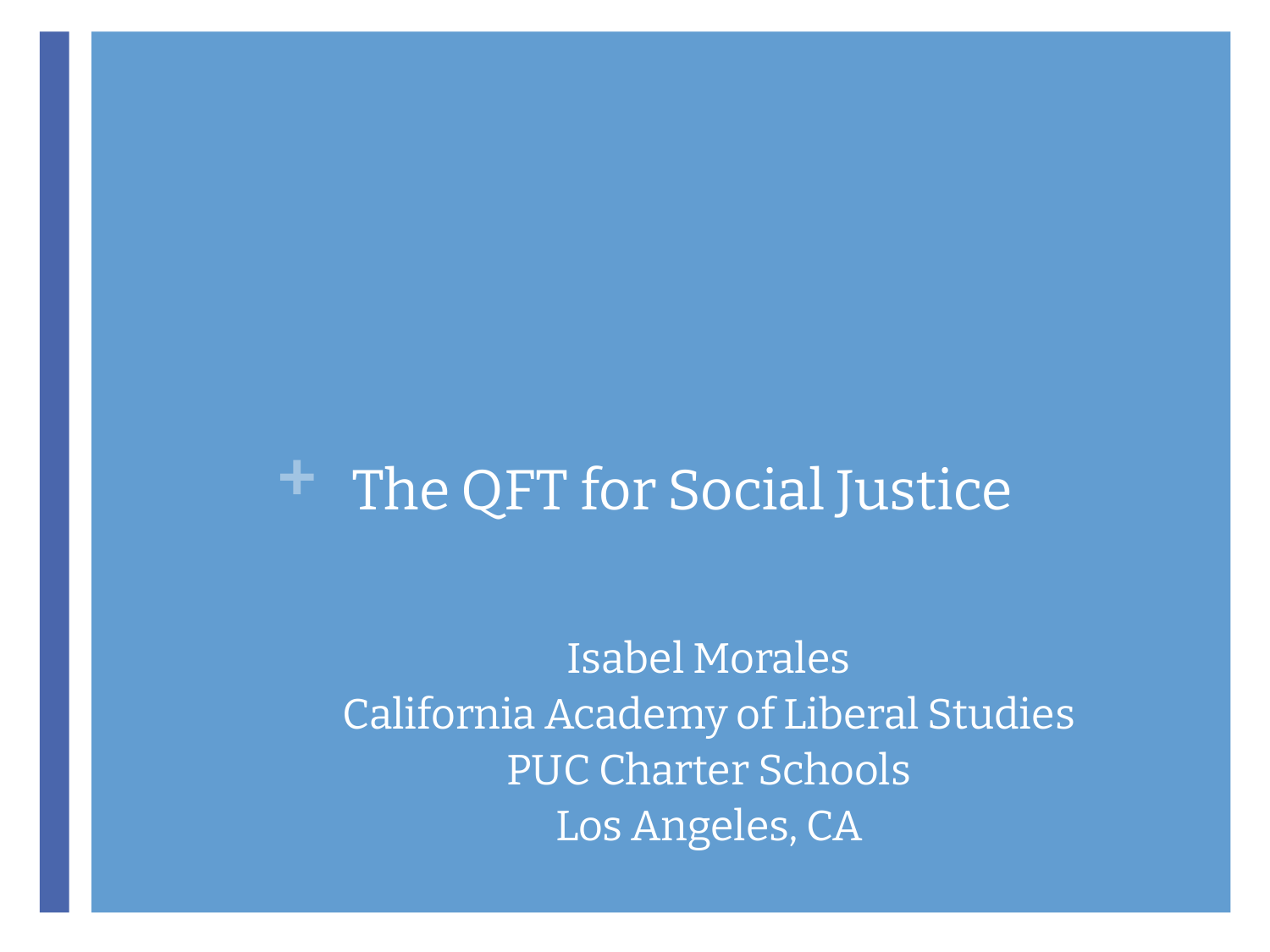

# The QFT for Social Justice
Isabel Morales
California Academy of Liberal Studies
PUC Charter Schools
Los Angeles, CA